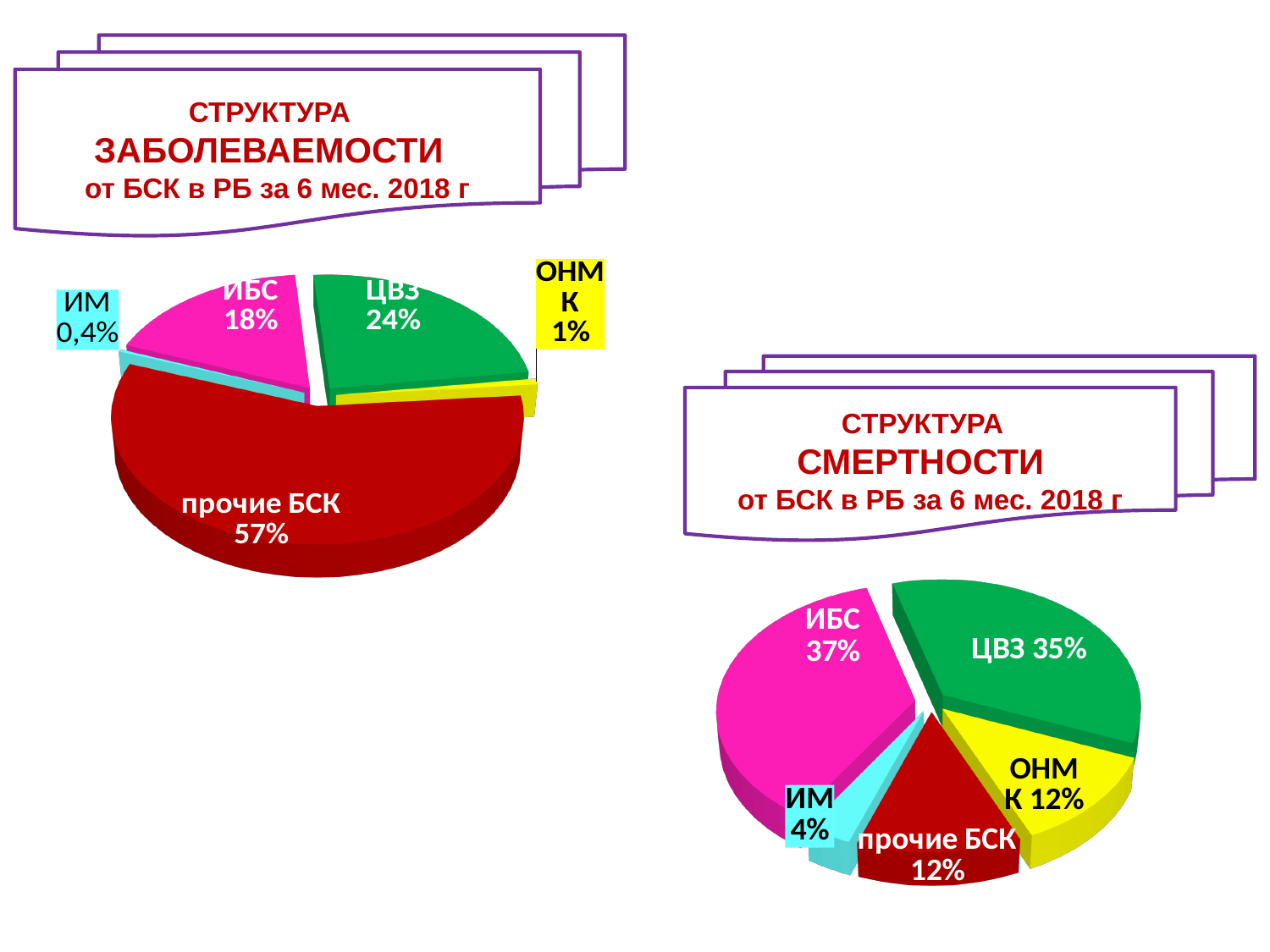

СТРУКТУРА
ЗАБОЛЕВАЕМОСТИ
от БСК в РБ за 6 мес. 2018 г

[unsupported chart]

СТРУКТУРА
СМЕРТНОСТИ
от БСК в РБ за 6 мес. 2018 г

[unsupported chart]